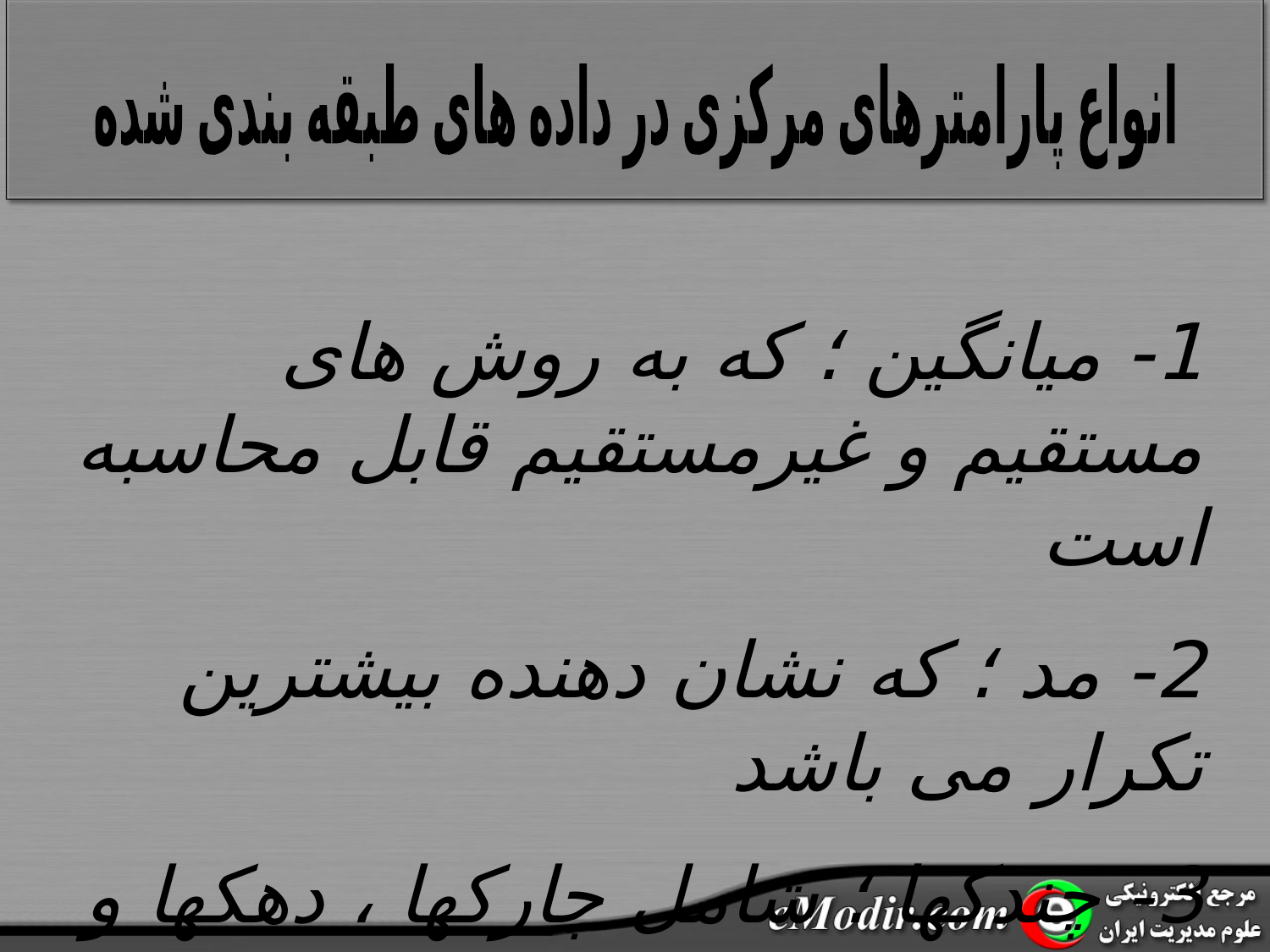

انواع پارامترهای مرکزی در داده های طبقه بندی شده
1- میانگین ؛ که به روش های مستقیم و غیرمستقیم قابل محاسبه است
2- مد ؛ که نشان دهنده بیشترین تکرار می باشد
3- چندکها ؛ شامل چارکها ، دهکها و صدکها